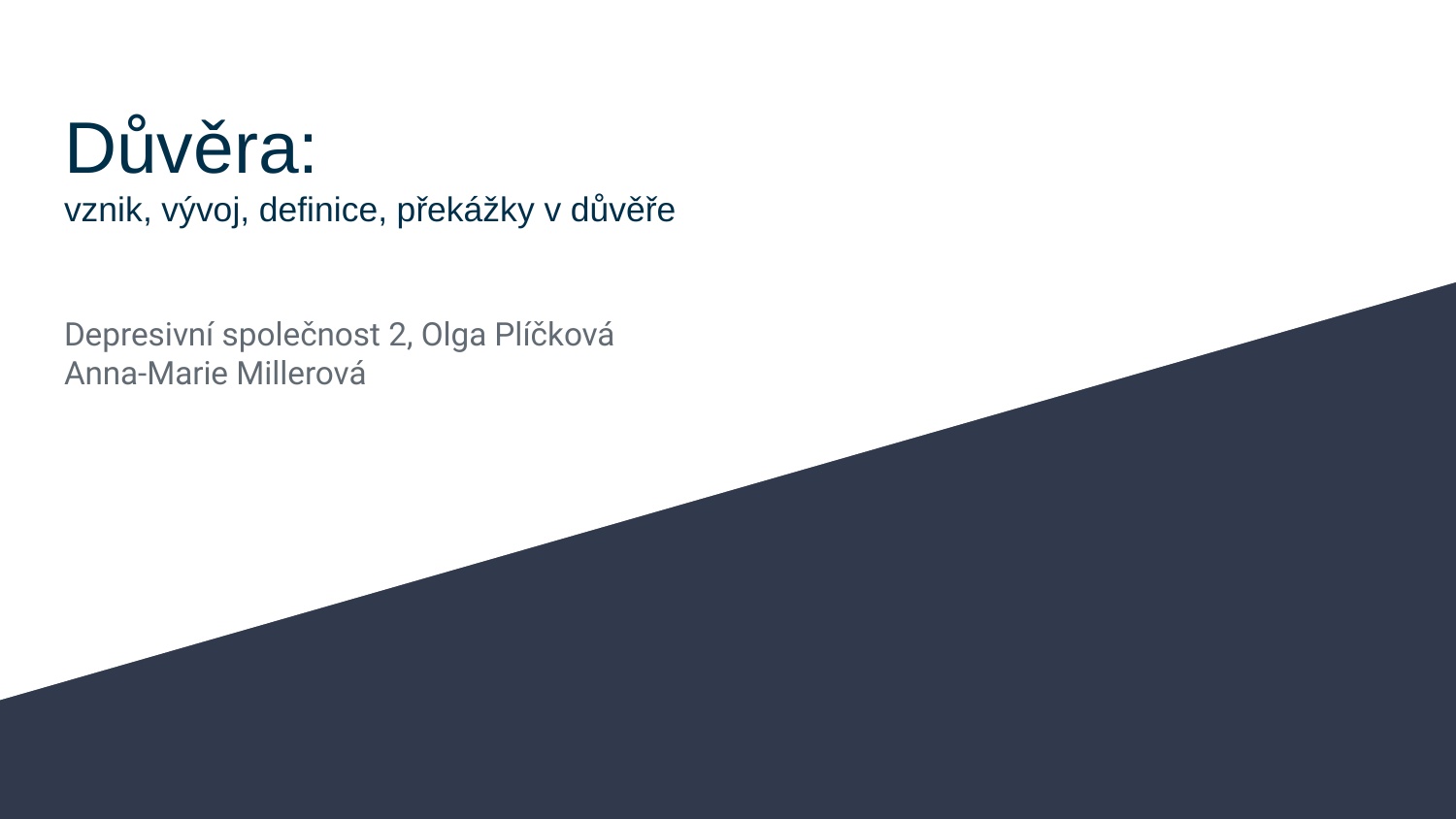

# Důvěra:
vznik, vývoj, definice, překážky v důvěře
Depresivní společnost 2, Olga Plíčková
Anna-Marie Millerová